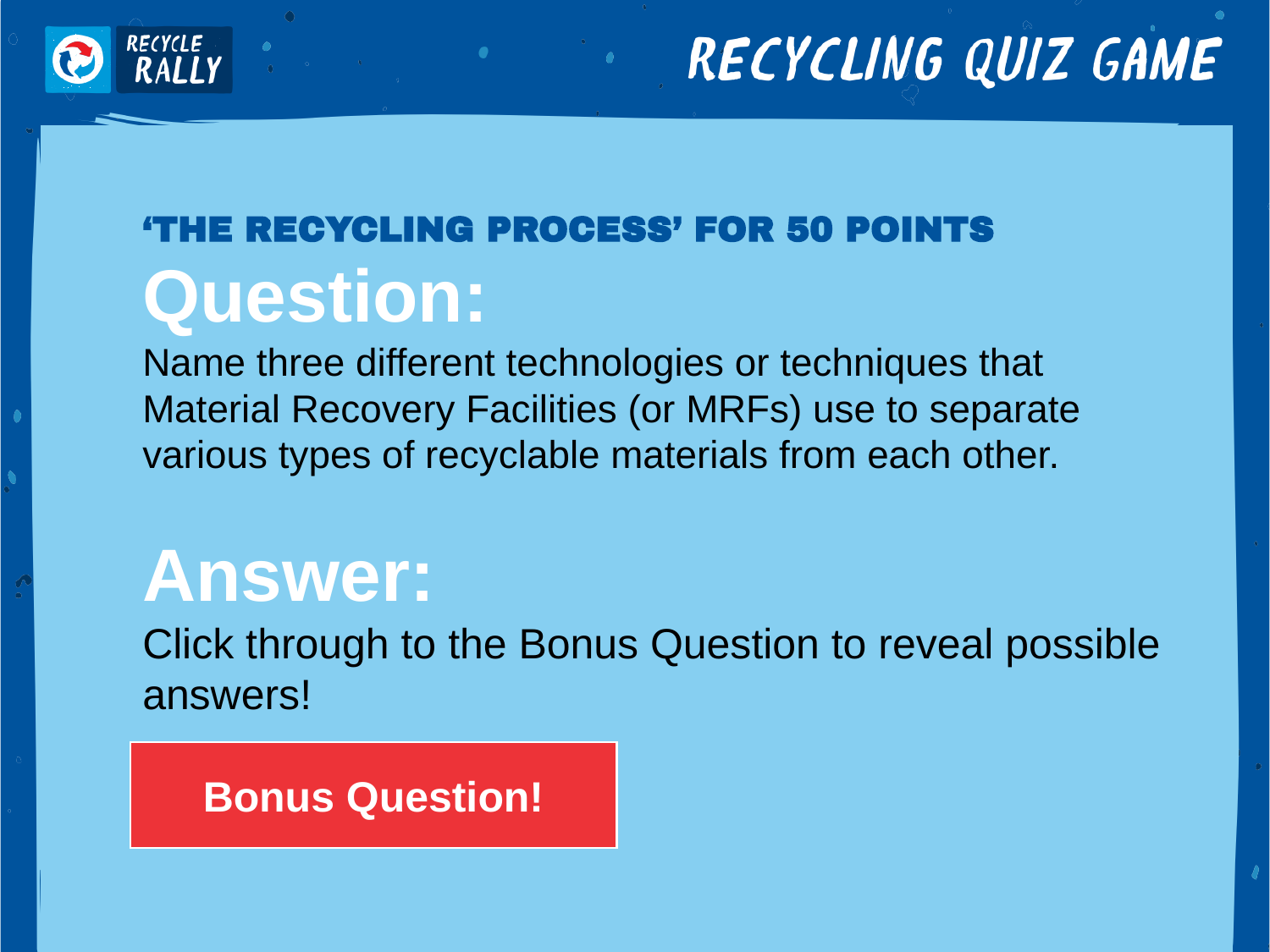

‘THE RECYCLING PROCESS’ FOR 50 POINTS
Question:
Name three different technologies or techniques that Material Recovery Facilities (or MRFs) use to separate various types of recyclable materials from each other.

Answer:
Click through to the Bonus Question to reveal possible answers!
Bonus Question!